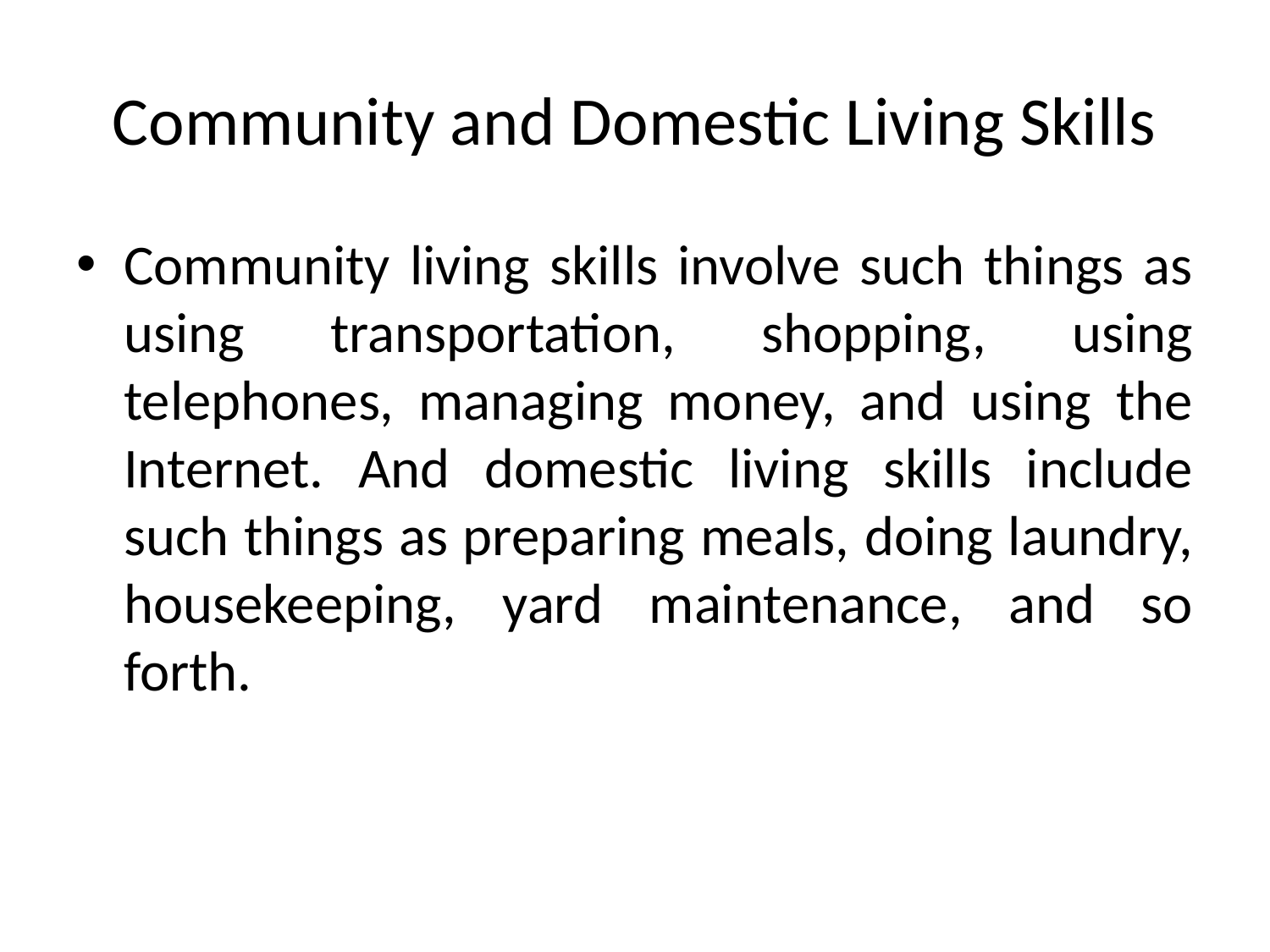

# Community and Domestic Living Skills
Community living skills involve such things as using transportation, shopping, using telephones, managing money, and using the Internet. And domestic living skills include such things as preparing meals, doing laundry, housekeeping, yard maintenance, and so forth.